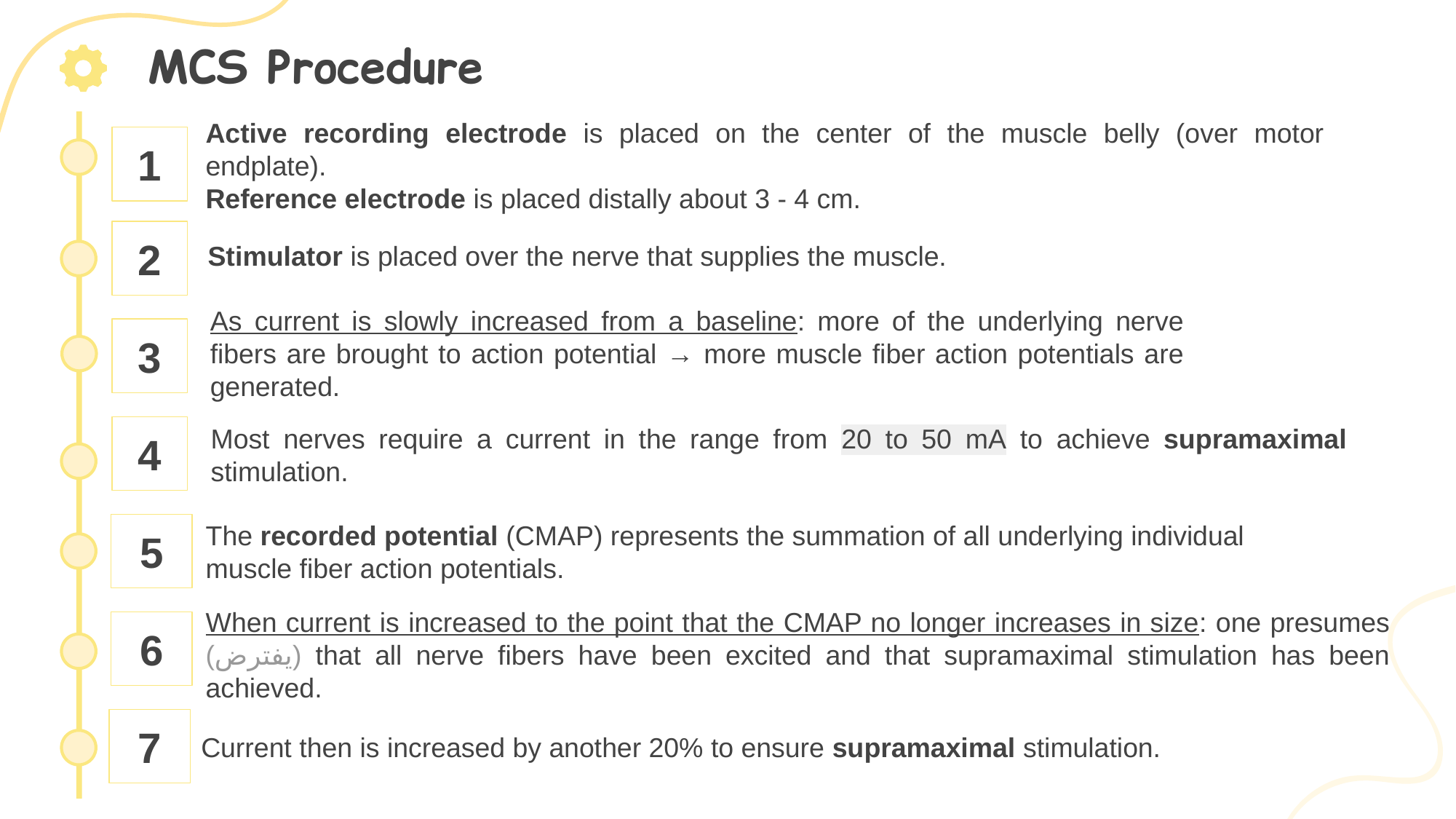

MCS Procedure

1
Active recording electrode is placed on the center of the muscle belly (over motor endplate).
Reference electrode is placed distally about 3 - 4 cm.

Stimulator is placed over the nerve that supplies the muscle.
2

As current is slowly increased from a baseline: more of the underlying nerve fibers are brought to action potential → more muscle fiber action potentials are generated.
3

4
Most nerves require a current in the range from 20 to 50 mA to achieve supramaximal stimulation.

The recorded potential (CMAP) represents the summation of all underlying individual muscle fiber action potentials.
5

When current is increased to the point that the CMAP no longer increases in size: one presumes (يفترض) that all nerve fibers have been excited and that supramaximal stimulation has been achieved.
6

Current then is increased by another 20% to ensure supramaximal stimulation.
7

Text
Text
Text
Text
Text